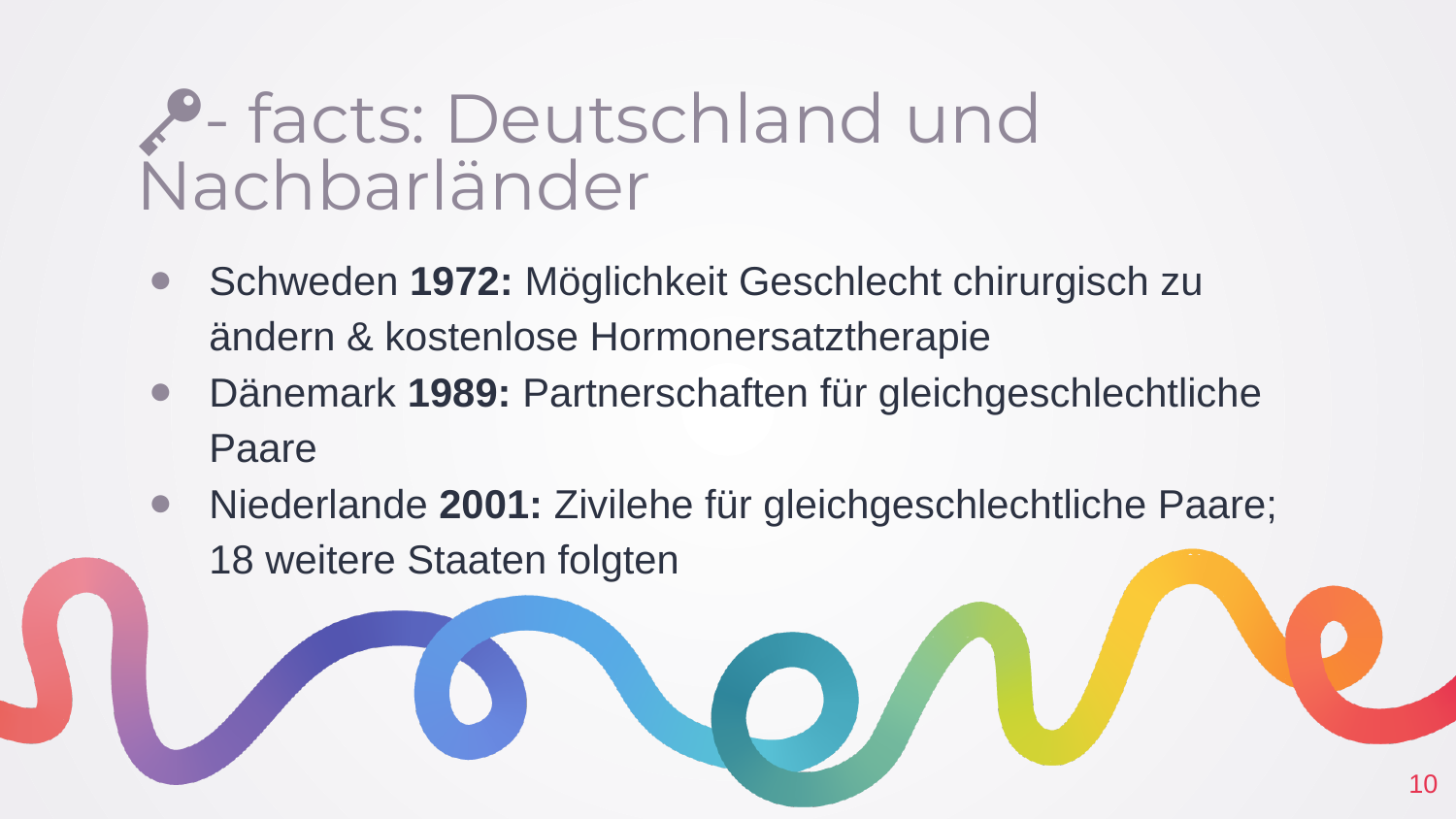

# 🔑- facts: Deutschland und Nachbarländer
Schweden 1972: Möglichkeit Geschlecht chirurgisch zu ändern & kostenlose Hormonersatztherapie
Dänemark 1989: Partnerschaften für gleichgeschlechtliche Paare
Niederlande 2001: Zivilehe für gleichgeschlechtliche Paare; 18 weitere Staaten folgten

10